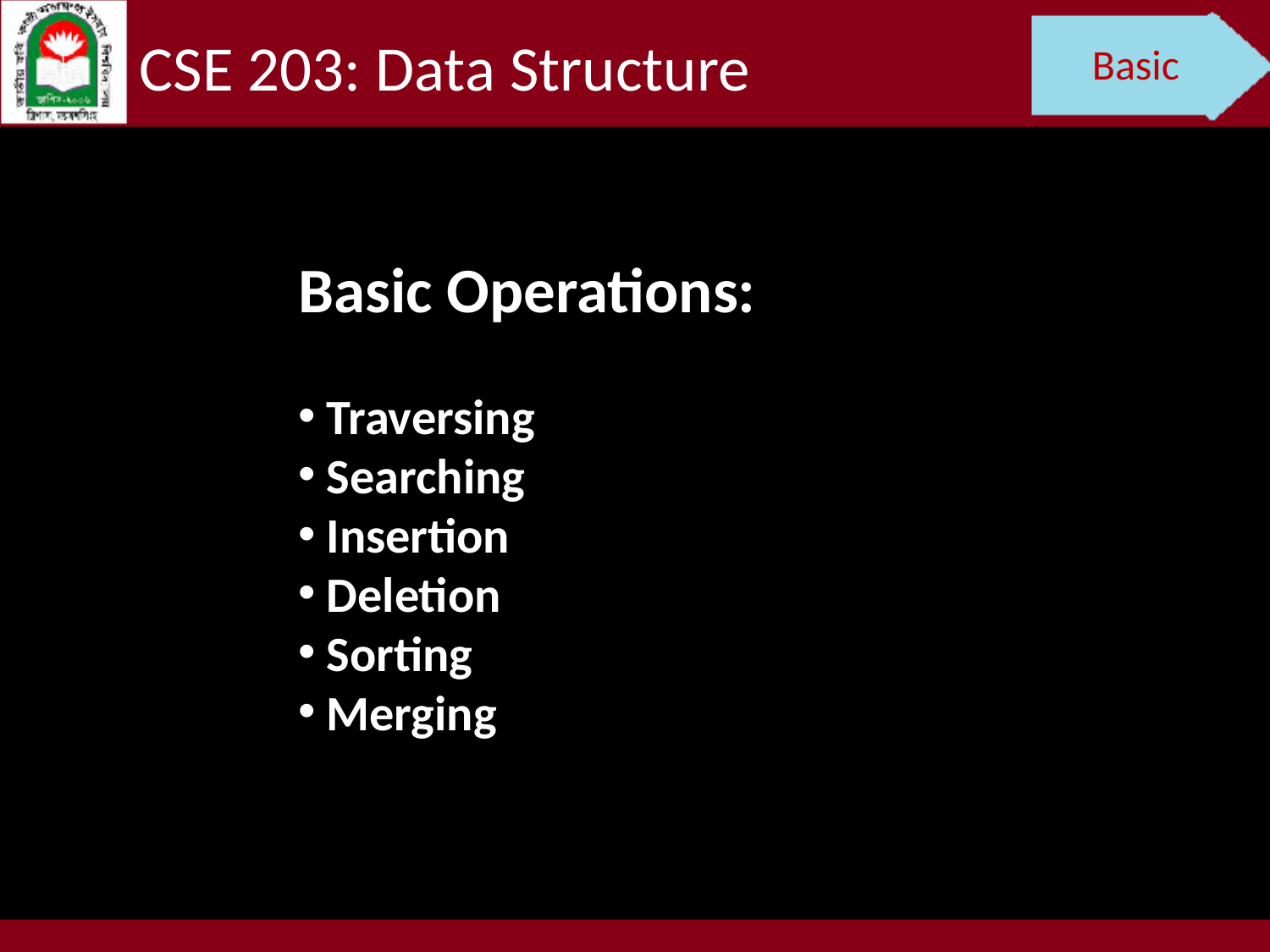

CSE 203: Data Structure
Basic
Basic Operations:

 Traversing
 Searching
 Insertion
 Deletion
 Sorting
 Merging